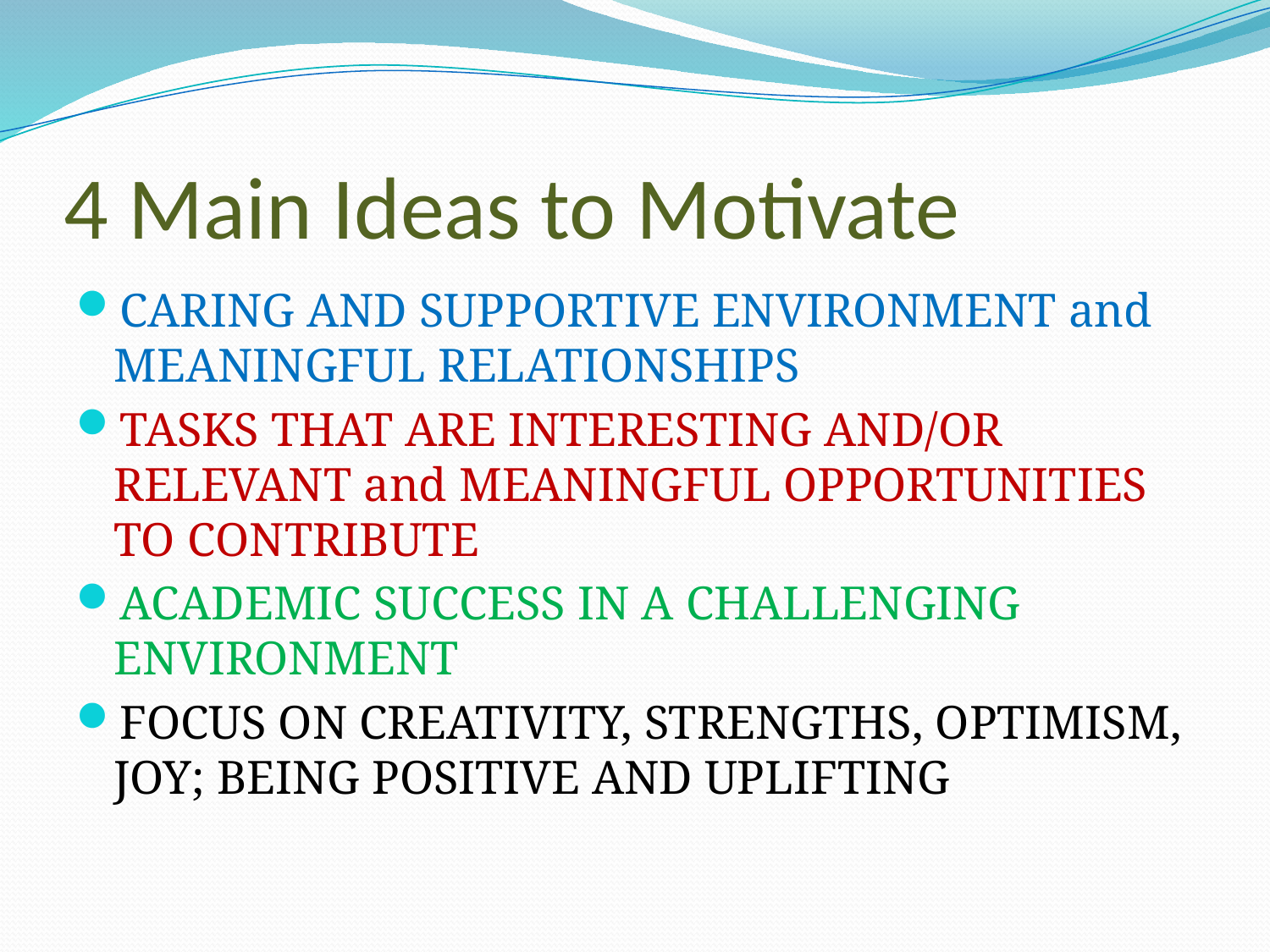

# 4 Main Ideas to Motivate
CARING AND SUPPORTIVE ENVIRONMENT and MEANINGFUL RELATIONSHIPS
TASKS THAT ARE INTERESTING AND/OR RELEVANT and MEANINGFUL OPPORTUNITIES TO CONTRIBUTE
ACADEMIC SUCCESS IN A CHALLENGING ENVIRONMENT
FOCUS ON CREATIVITY, STRENGTHS, OPTIMISM, JOY; BEING POSITIVE AND UPLIFTING